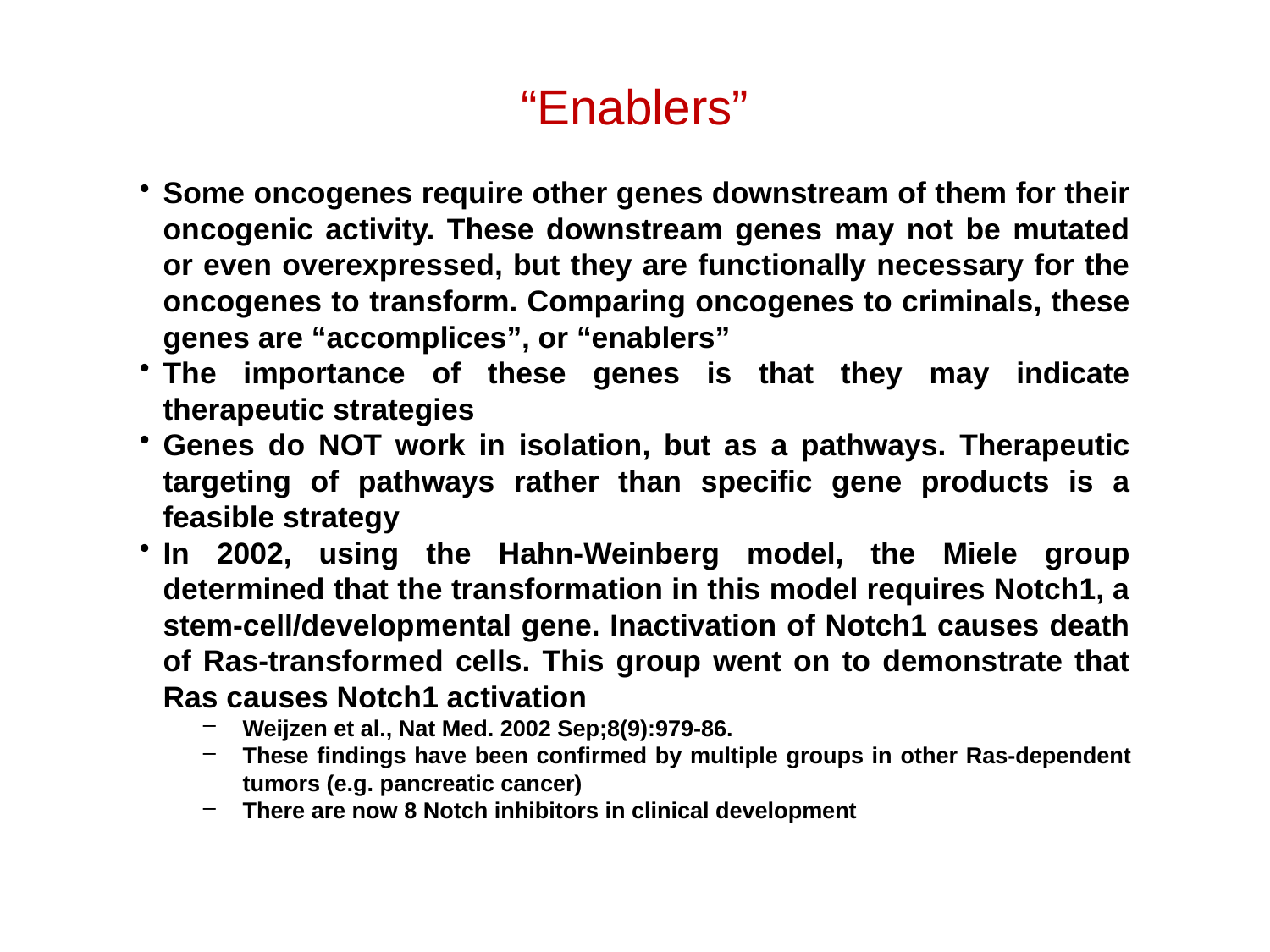

# “Enablers”
Some oncogenes require other genes downstream of them for their oncogenic activity. These downstream genes may not be mutated or even overexpressed, but they are functionally necessary for the oncogenes to transform. Comparing oncogenes to criminals, these genes are “accomplices”, or “enablers”
The importance of these genes is that they may indicate therapeutic strategies
Genes do NOT work in isolation, but as a pathways. Therapeutic targeting of pathways rather than specific gene products is a feasible strategy
In 2002, using the Hahn-Weinberg model, the Miele group determined that the transformation in this model requires Notch1, a stem-cell/developmental gene. Inactivation of Notch1 causes death of Ras-transformed cells. This group went on to demonstrate that Ras causes Notch1 activation
Weijzen et al., Nat Med. 2002 Sep;8(9):979-86.
These findings have been confirmed by multiple groups in other Ras-dependent tumors (e.g. pancreatic cancer)
There are now 8 Notch inhibitors in clinical development